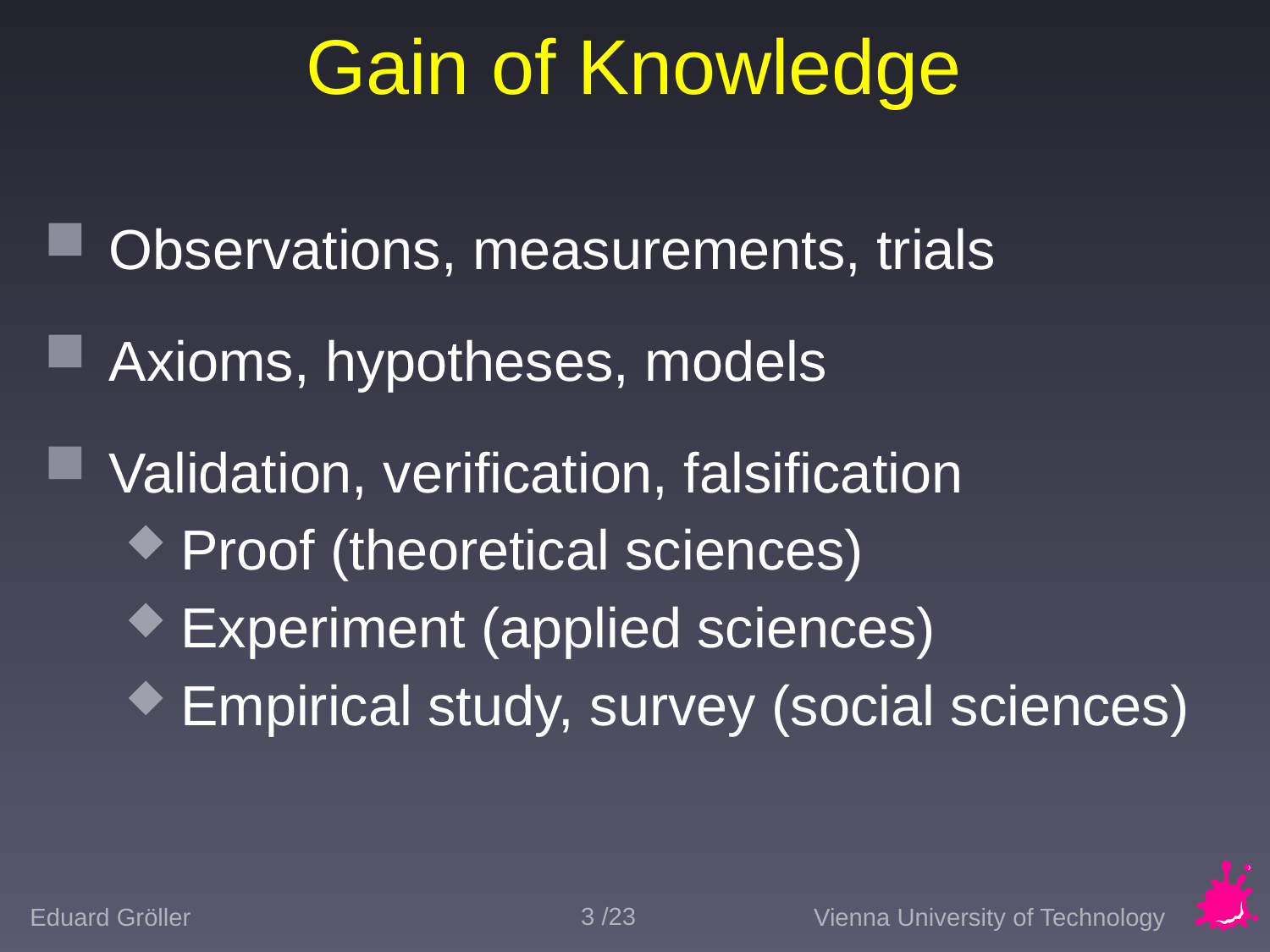

# Gain of Knowledge
Observations, measurements, trials
Axioms, hypotheses, models
Validation, verification, falsification
Proof (theoretical sciences)
Experiment (applied sciences)
Empirical study, survey (social sciences)
3 /23